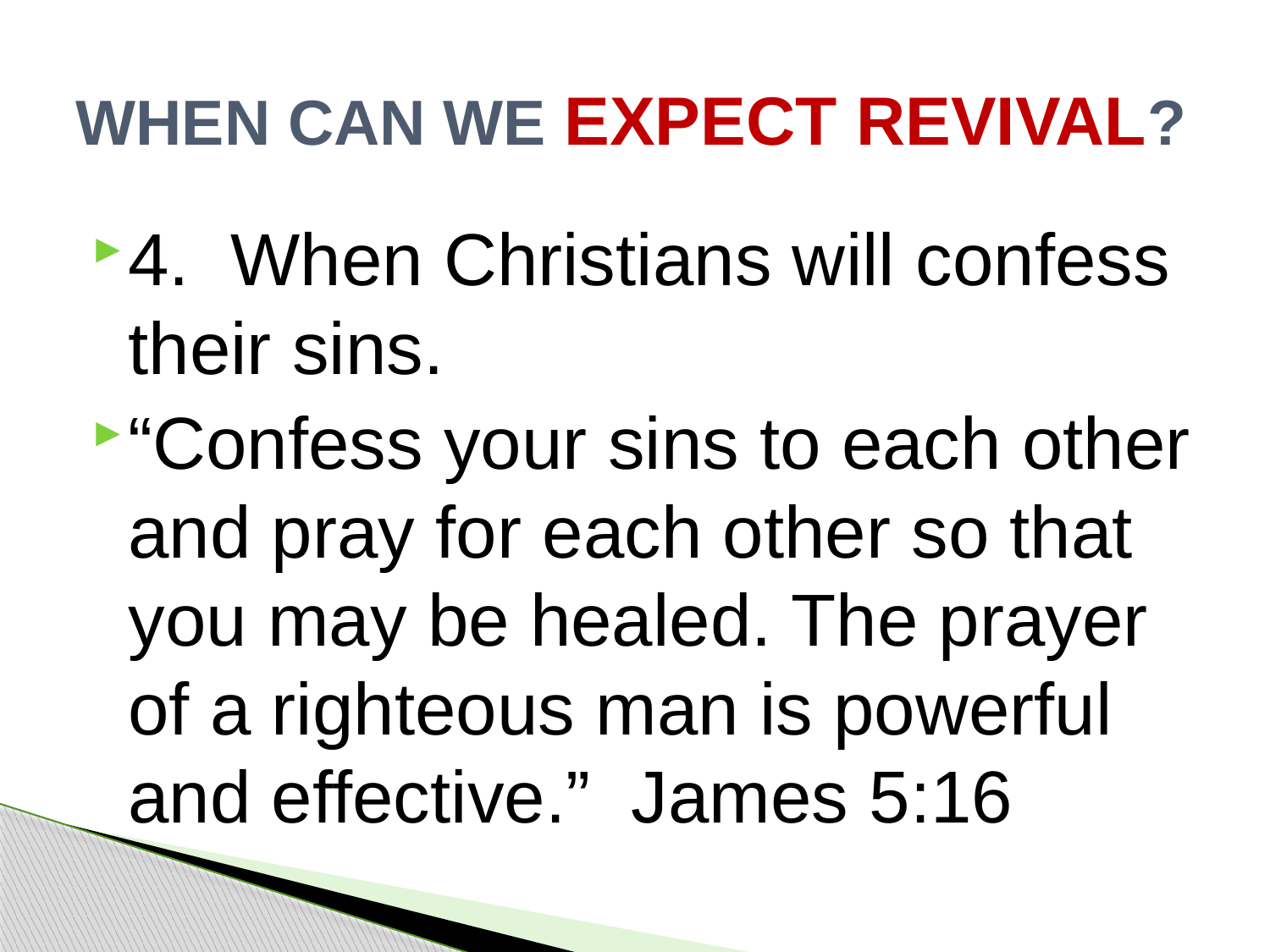

# WHEN CAN WE EXPECT REVIVAL?
4.  When Christians will confess their sins.
“Confess your sins to each other and pray for each other so that you may be healed. The prayer of a righteous man is powerful and effective.”  James 5:16